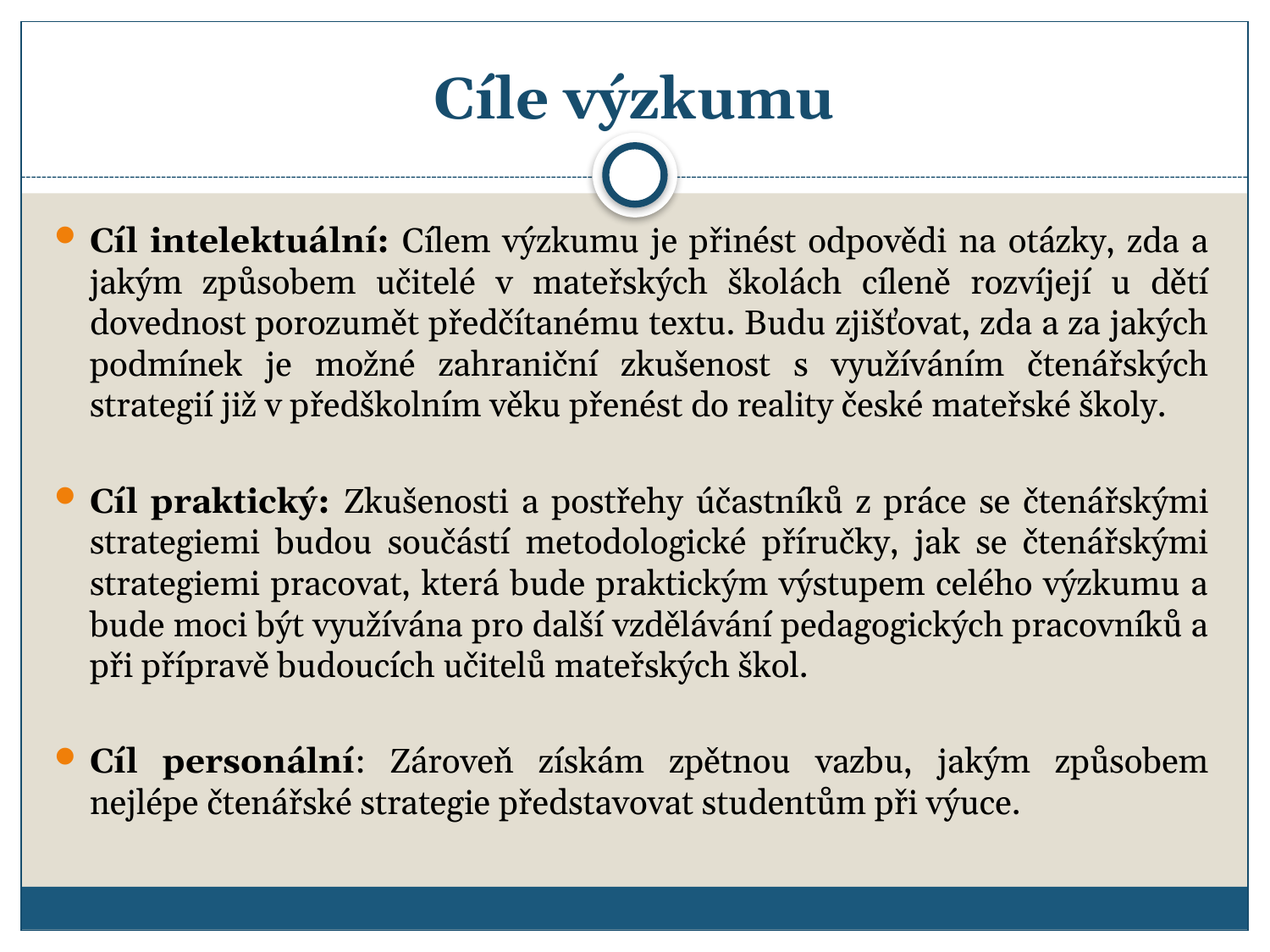

# Cíle výzkumu
Cíl intelektuální: Cílem výzkumu je přinést odpovědi na otázky, zda a jakým způsobem učitelé v mateřských školách cíleně rozvíjejí u dětí dovednost porozumět předčítanému textu. Budu zjišťovat, zda a za jakých podmínek je možné zahraniční zkušenost s využíváním čtenářských strategií již v předškolním věku přenést do reality české mateřské školy.

Cíl praktický: Zkušenosti a postřehy účastníků z práce se čtenářskými strategiemi budou součástí metodologické příručky, jak se čtenářskými strategiemi pracovat, která bude praktickým výstupem celého výzkumu a bude moci být využívána pro další vzdělávání pedagogických pracovníků a při přípravě budoucích učitelů mateřských škol.

Cíl personální: Zároveň získám zpětnou vazbu, jakým způsobem nejlépe čtenářské strategie představovat studentům při výuce.